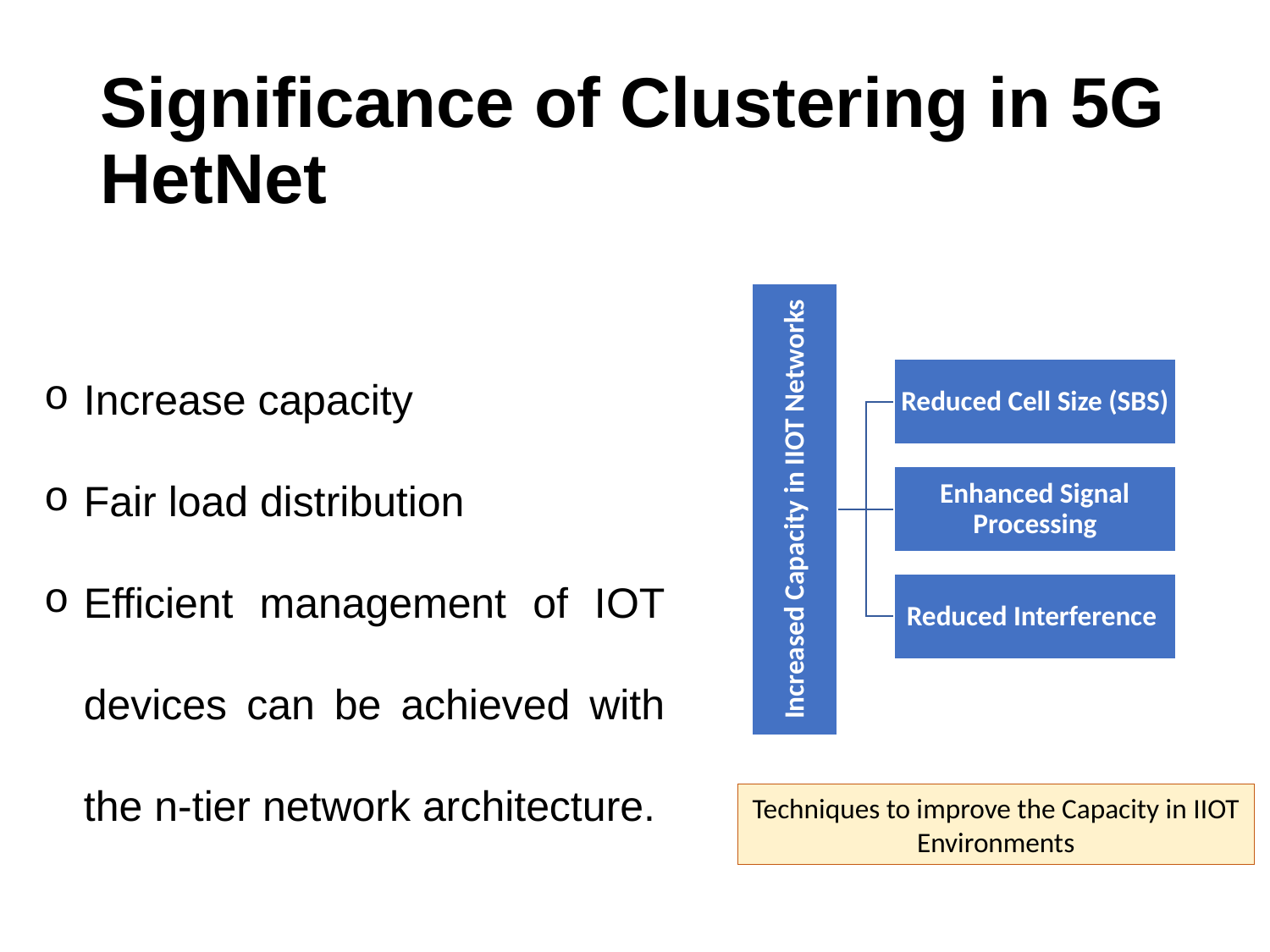

# Significance of Clustering in 5G HetNet

Increased Capacity in IIOT Networks
Reduced Cell Size (SBS)
Enhanced Signal Processing
Reduced Interference
Increase capacity
Fair load distribution
Efficient management of IOT devices can be achieved with the n-tier network architecture.
Techniques to improve the Capacity in IIOT Environments